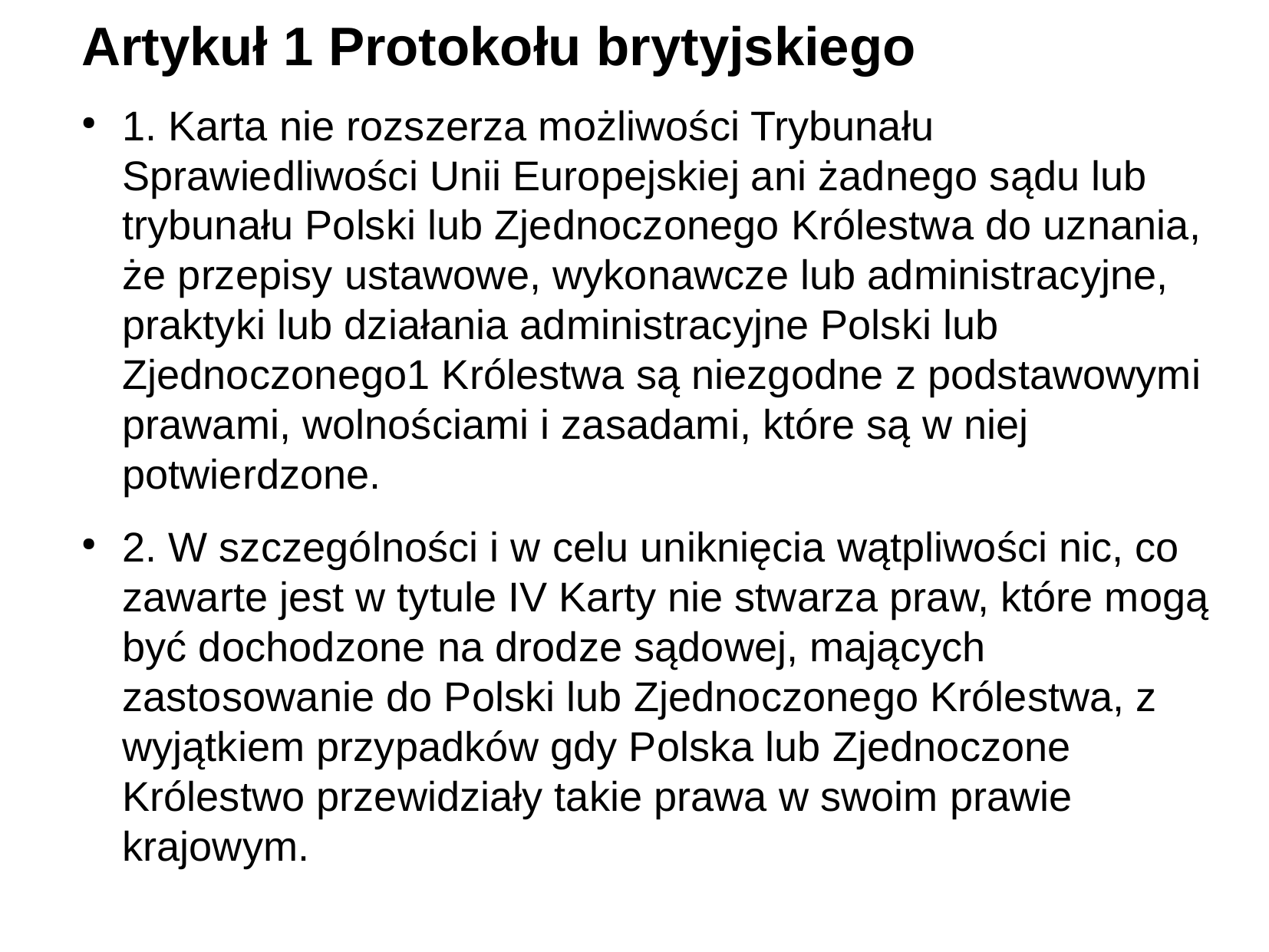

Artykuł 1 Protokołu brytyjskiego
1. Karta nie rozszerza możliwości Trybunału Sprawiedliwości Unii Europejskiej ani żadnego sądu lub trybunału Polski lub Zjednoczonego Królestwa do uznania, że przepisy ustawowe, wykonawcze lub administracyjne, praktyki lub działania administracyjne Polski lub Zjednoczonego1 Królestwa są niezgodne z podstawowymi prawami, wolnościami i zasadami, które są w niej potwierdzone.
2. W szczególności i w celu uniknięcia wątpliwości nic, co zawarte jest w tytule IV Karty nie stwarza praw, które mogą być dochodzone na drodze sądowej, mających zastosowanie do Polski lub Zjednoczonego Królestwa, z wyjątkiem przypadków gdy Polska lub Zjednoczone Królestwo przewidziały takie prawa w swoim prawie krajowym.